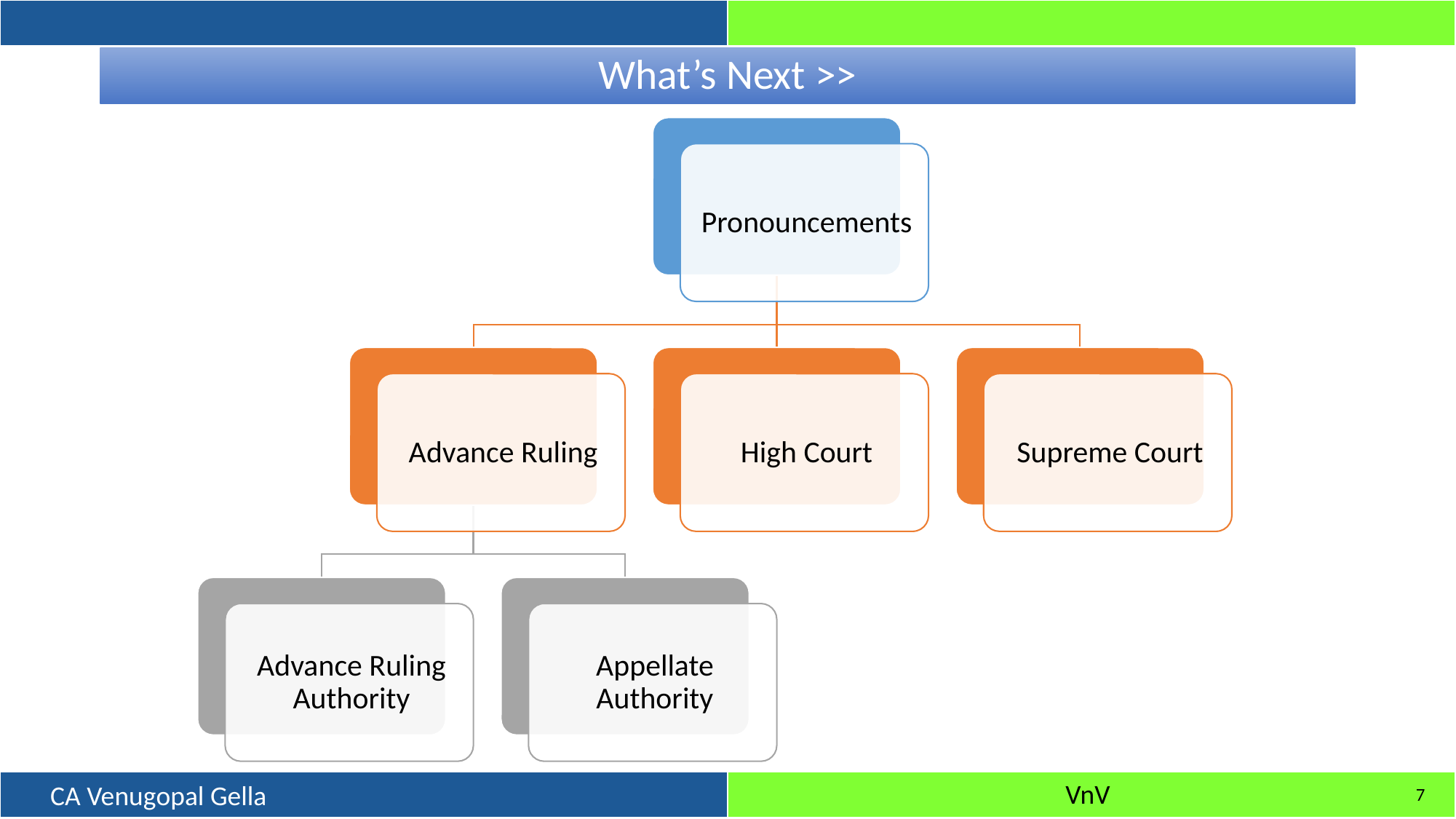

# What’s Next >>
Pronouncements
Advance Ruling
Advance Ruling Authority
Appellate Authority
High Court
Supreme Court
7